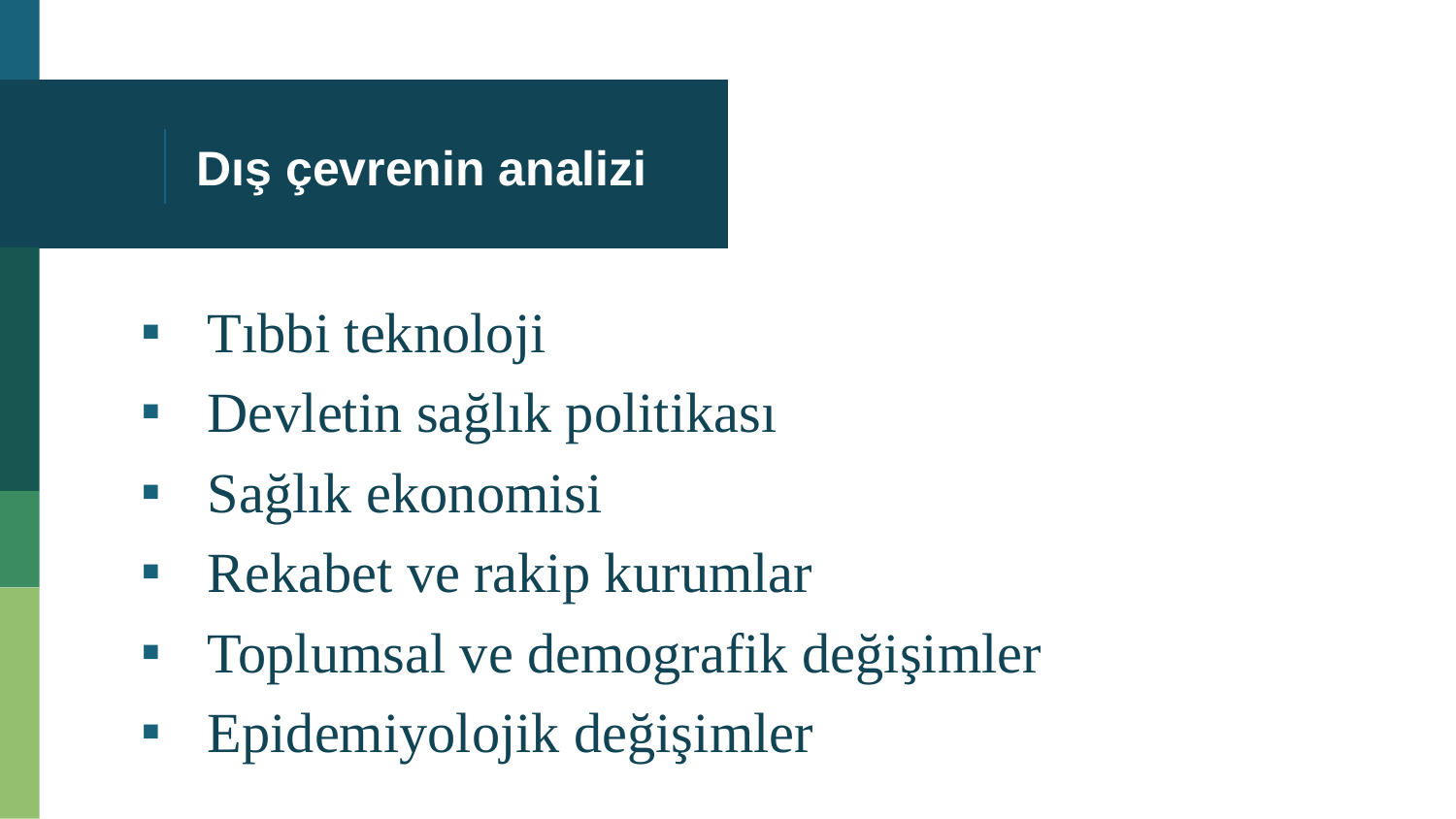

# Dış çevrenin analizi
Tıbbi teknoloji
Devletin sağlık politikası
Sağlık ekonomisi
Rekabet ve rakip kurumlar
Toplumsal ve demografik değişimler
Epidemiyolojik değişimler